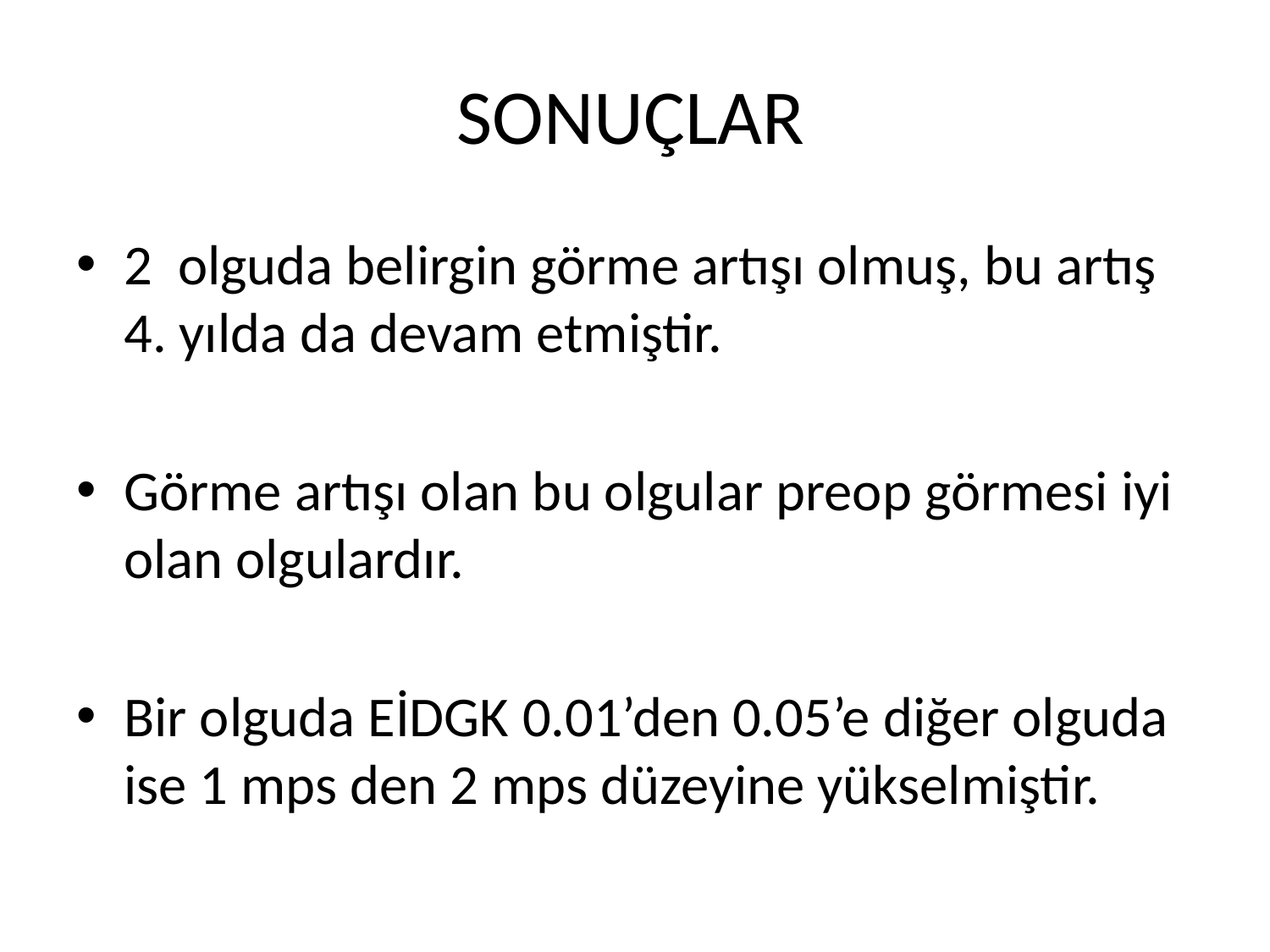

# SONUÇLAR
2  olguda belirgin görme artışı olmuş, bu artış 4. yılda da devam etmiştir.

Görme artışı olan bu olgular preop görmesi iyi olan olgulardır.

Bir olguda EİDGK 0.01’den 0.05’e diğer olguda ise 1 mps den 2 mps düzeyine yükselmiştir.